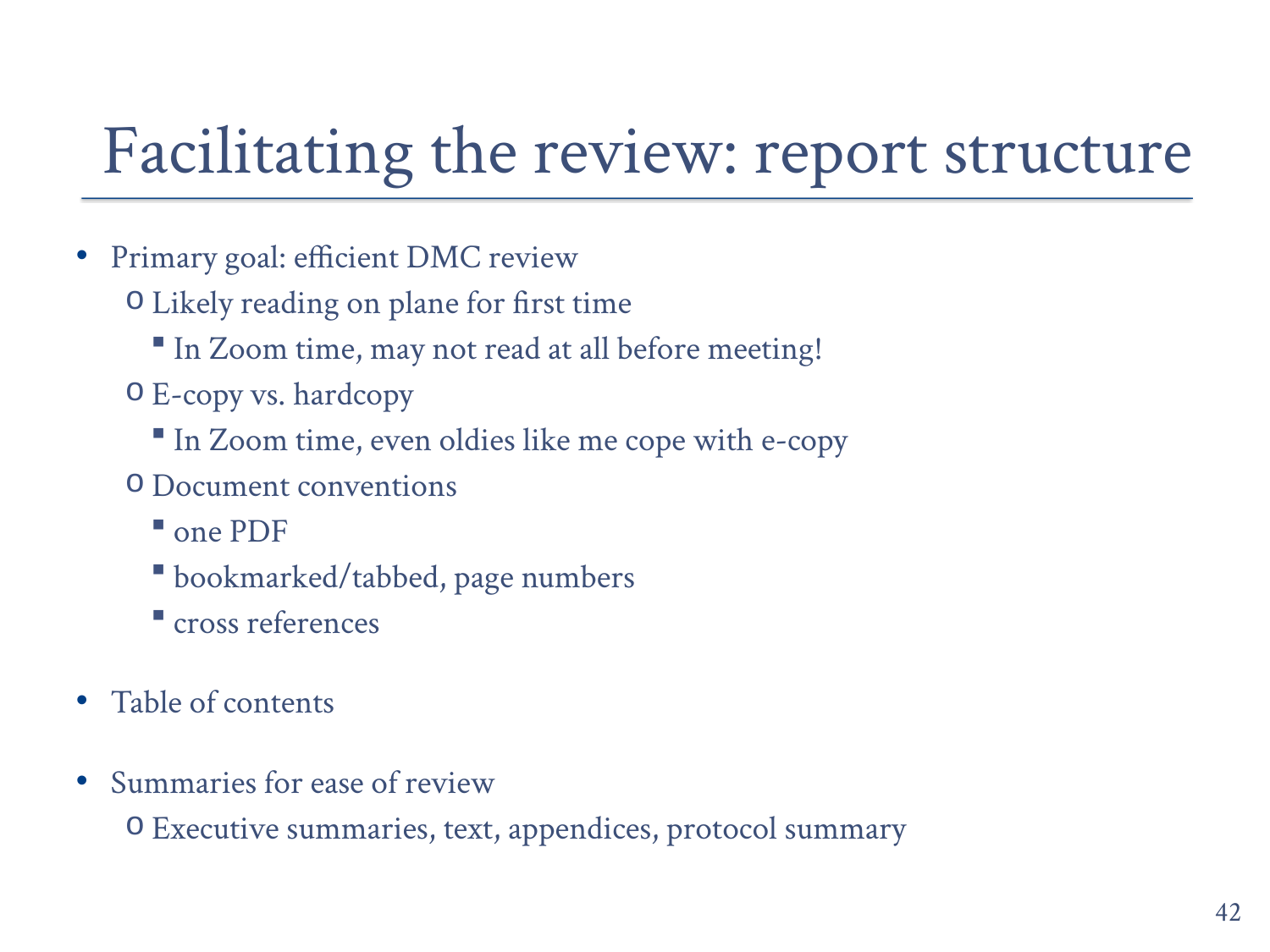

# Facilitating the review: report structure
Primary goal: efficient DMC review
Likely reading on plane for first time
In Zoom time, may not read at all before meeting!
E-copy vs. hardcopy
In Zoom time, even oldies like me cope with e-copy
Document conventions
one PDF
bookmarked/tabbed, page numbers
cross references

Table of contents

Summaries for ease of review
Executive summaries, text, appendices, protocol summary

42